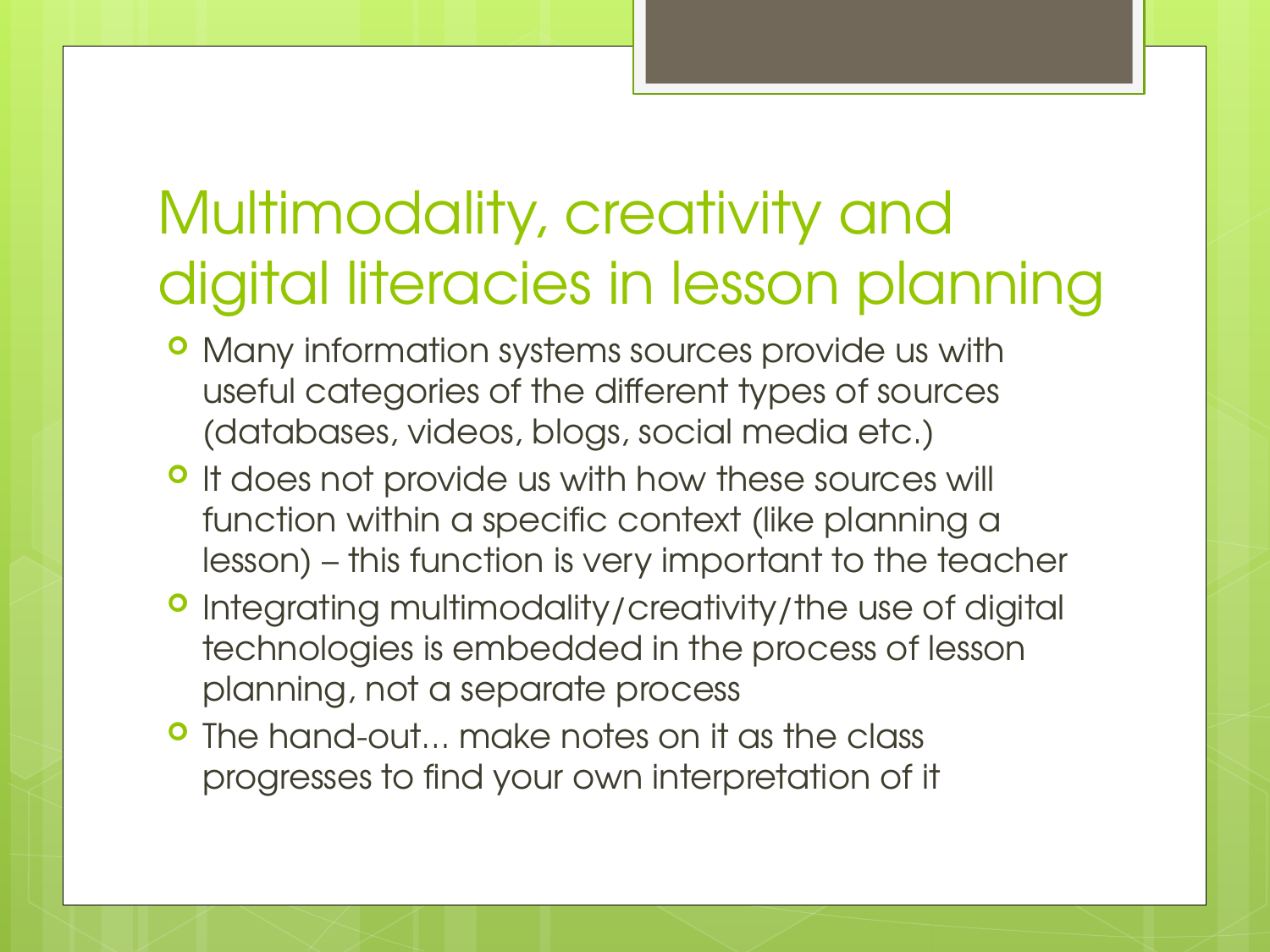

# Multimodality, creativity and digital literacies in lesson planning
Many information systems sources provide us with useful categories of the different types of sources (databases, videos, blogs, social media etc.)
It does not provide us with how these sources will function within a specific context (like planning a lesson) – this function is very important to the teacher
Integrating multimodality/creativity/the use of digital technologies is embedded in the process of lesson planning, not a separate process
The hand-out… make notes on it as the class progresses to find your own interpretation of it